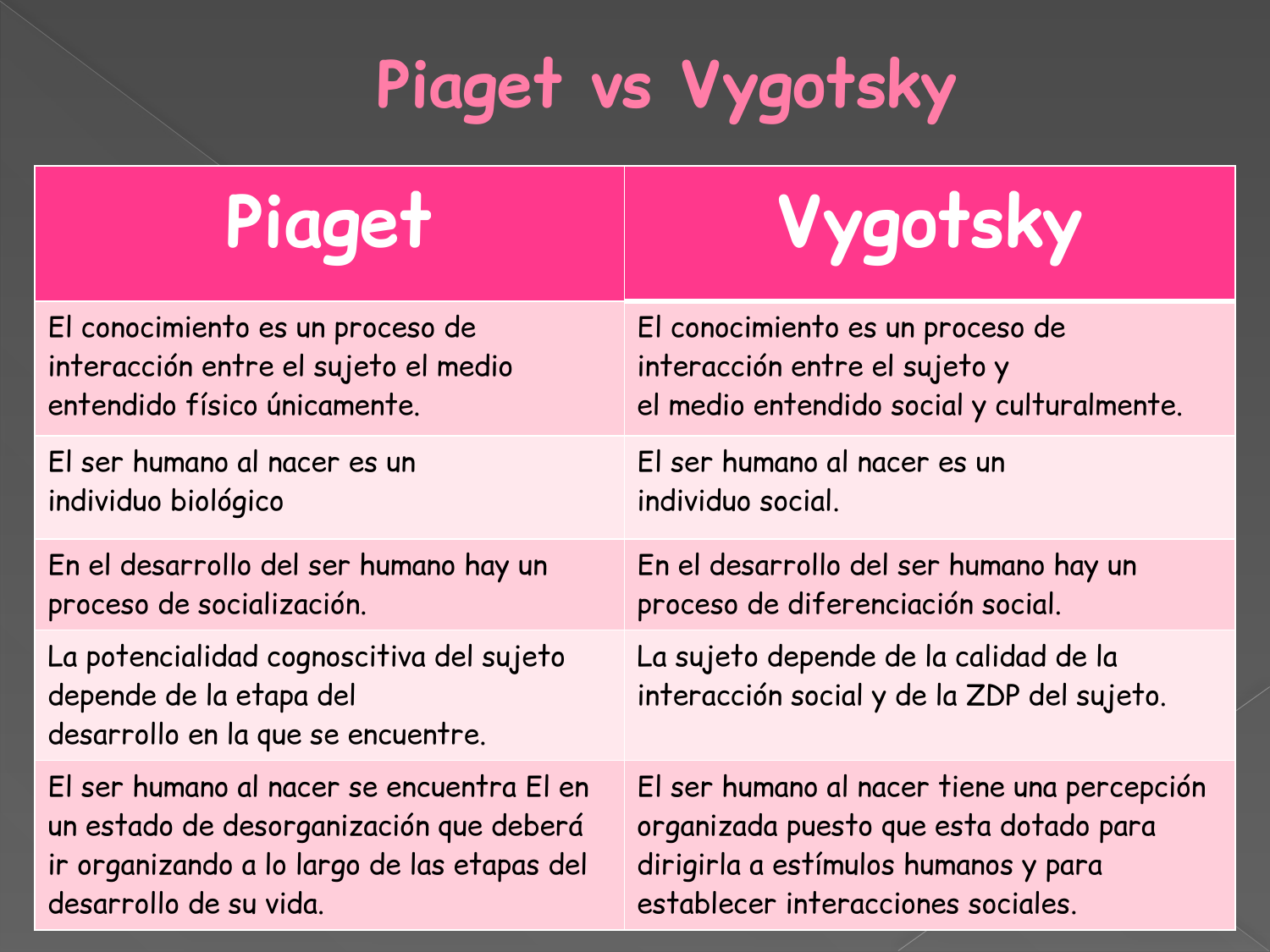

# Piaget vs Vygotsky
| Piaget | Vygotsky |
| --- | --- |
| El conocimiento es un proceso de interacción entre el sujeto el medio entendido físico únicamente. | El conocimiento es un proceso de interacción entre el sujeto y el medio entendido social y culturalmente. |
| El ser humano al nacer es un individuo biológico | El ser humano al nacer es un individuo social. |
| En el desarrollo del ser humano hay un proceso de socialización. | En el desarrollo del ser humano hay un proceso de diferenciación social. |
| La potencialidad cognoscitiva del sujeto depende de la etapa del desarrollo en la que se encuentre. | La sujeto depende de la calidad de la interacción social y de la ZDP del sujeto. |
| El ser humano al nacer se encuentra El en un estado de desorganización que deberá ir organizando a lo largo de las etapas del desarrollo de su vida. | El ser humano al nacer tiene una percepción organizada puesto que esta dotado para dirigirla a estímulos humanos y para establecer interacciones sociales. |